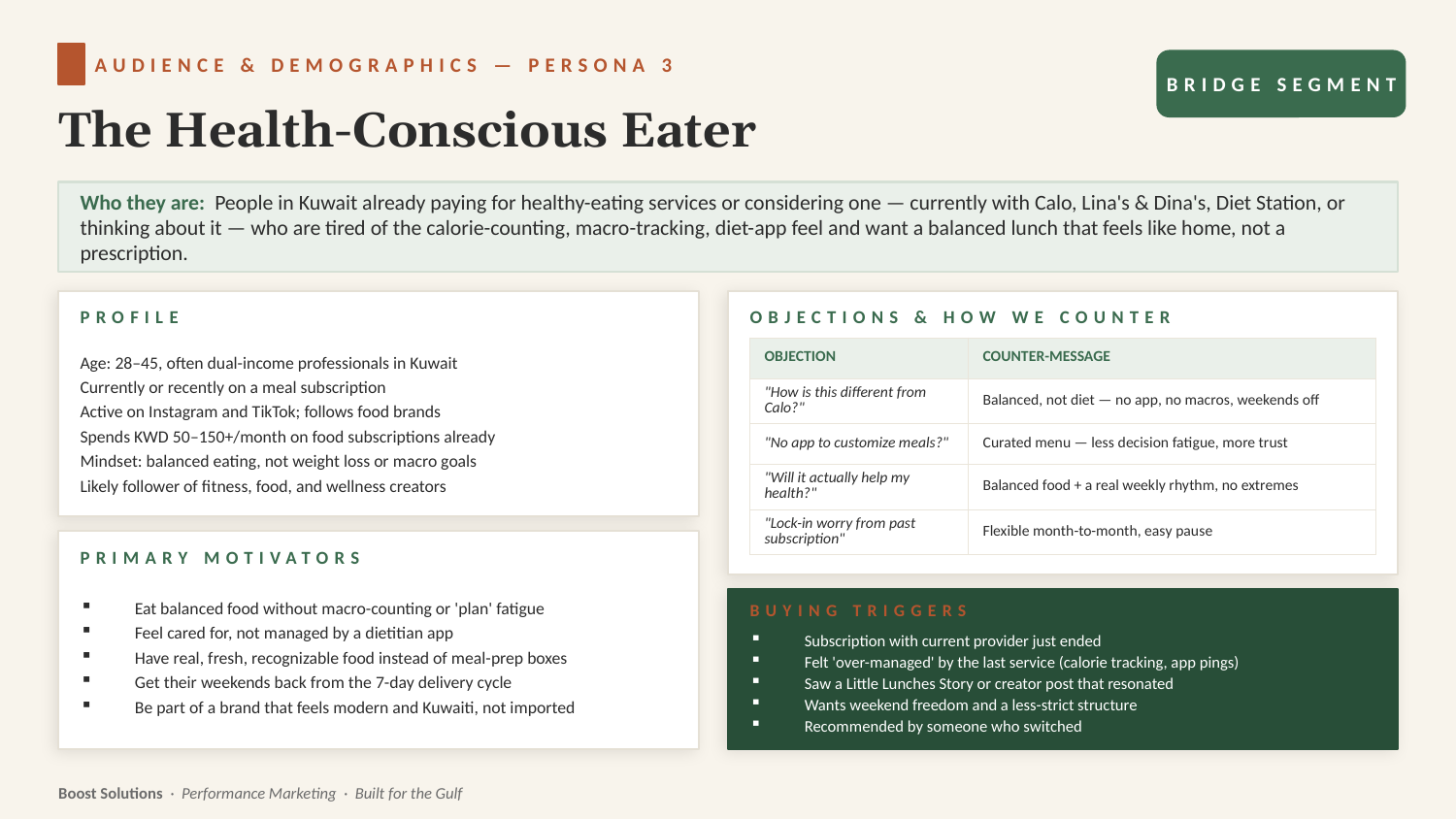

AUDIENCE & DEMOGRAPHICS — PERSONA 3

BRIDGE SEGMENT
The Health-Conscious Eater

Who they are:  People in Kuwait already paying for healthy-eating services or considering one — currently with Calo, Lina's & Dina's, Diet Station, or thinking about it — who are tired of the calorie-counting, macro-tracking, diet-app feel and want a balanced lunch that feels like home, not a prescription.

PROFILE
OBJECTIONS & HOW WE COUNTER
Age: 28–45, often dual-income professionals in Kuwait
Currently or recently on a meal subscription
Active on Instagram and TikTok; follows food brands
Spends KWD 50–150+/month on food subscriptions already
Mindset: balanced eating, not weight loss or macro goals
Likely follower of fitness, food, and wellness creators
| OBJECTION | COUNTER-MESSAGE |
| --- | --- |
| "How is this different from Calo?" | Balanced, not diet — no app, no macros, weekends off |
| "No app to customize meals?" | Curated menu — less decision fatigue, more trust |
| "Will it actually help my health?" | Balanced food + a real weekly rhythm, no extremes |
| "Lock-in worry from past subscription" | Flexible month-to-month, easy pause |

PRIMARY MOTIVATORS
Eat balanced food without macro-counting or 'plan' fatigue
Feel cared for, not managed by a dietitian app
Have real, fresh, recognizable food instead of meal-prep boxes
Get their weekends back from the 7-day delivery cycle
Be part of a brand that feels modern and Kuwaiti, not imported

BUYING TRIGGERS
Subscription with current provider just ended
Felt 'over-managed' by the last service (calorie tracking, app pings)
Saw a Little Lunches Story or creator post that resonated
Wants weekend freedom and a less-strict structure
Recommended by someone who switched
Boost Solutions  ·  Performance Marketing  ·  Built for the Gulf